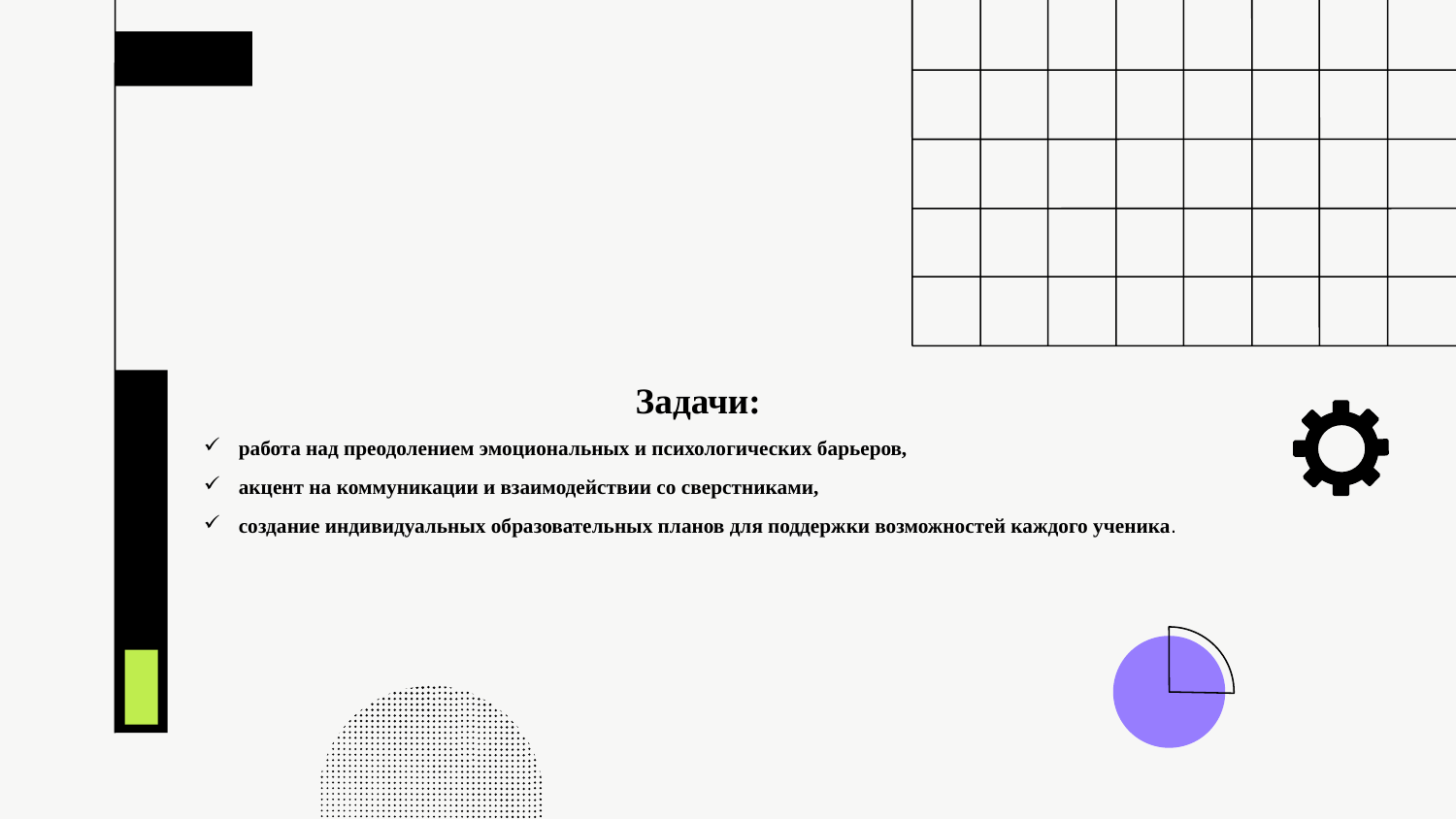

Задачи:
работа над преодолением эмоциональных и психологических барьеров,
акцент на коммуникации и взаимодействии со сверстниками,
создание индивидуальных образовательных планов для поддержки возможностей каждого ученика.